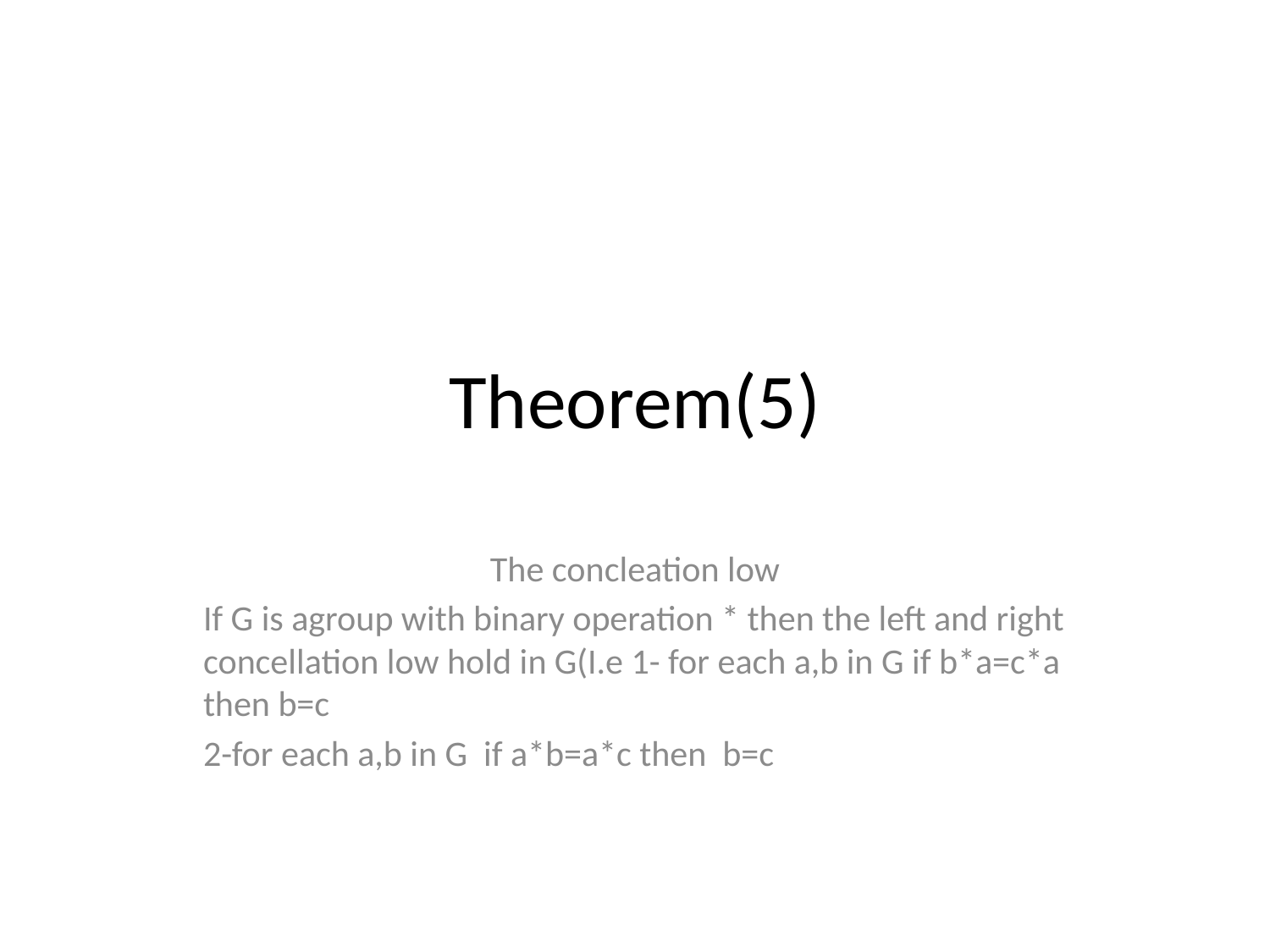

# Theorem(5)
The concleation low
If G is agroup with binary operation * then the left and right concellation low hold in G(I.e 1- for each a,b in G if b*a=c*a then b=c
2-for each a,b in G  if a*b=a*c then  b=c